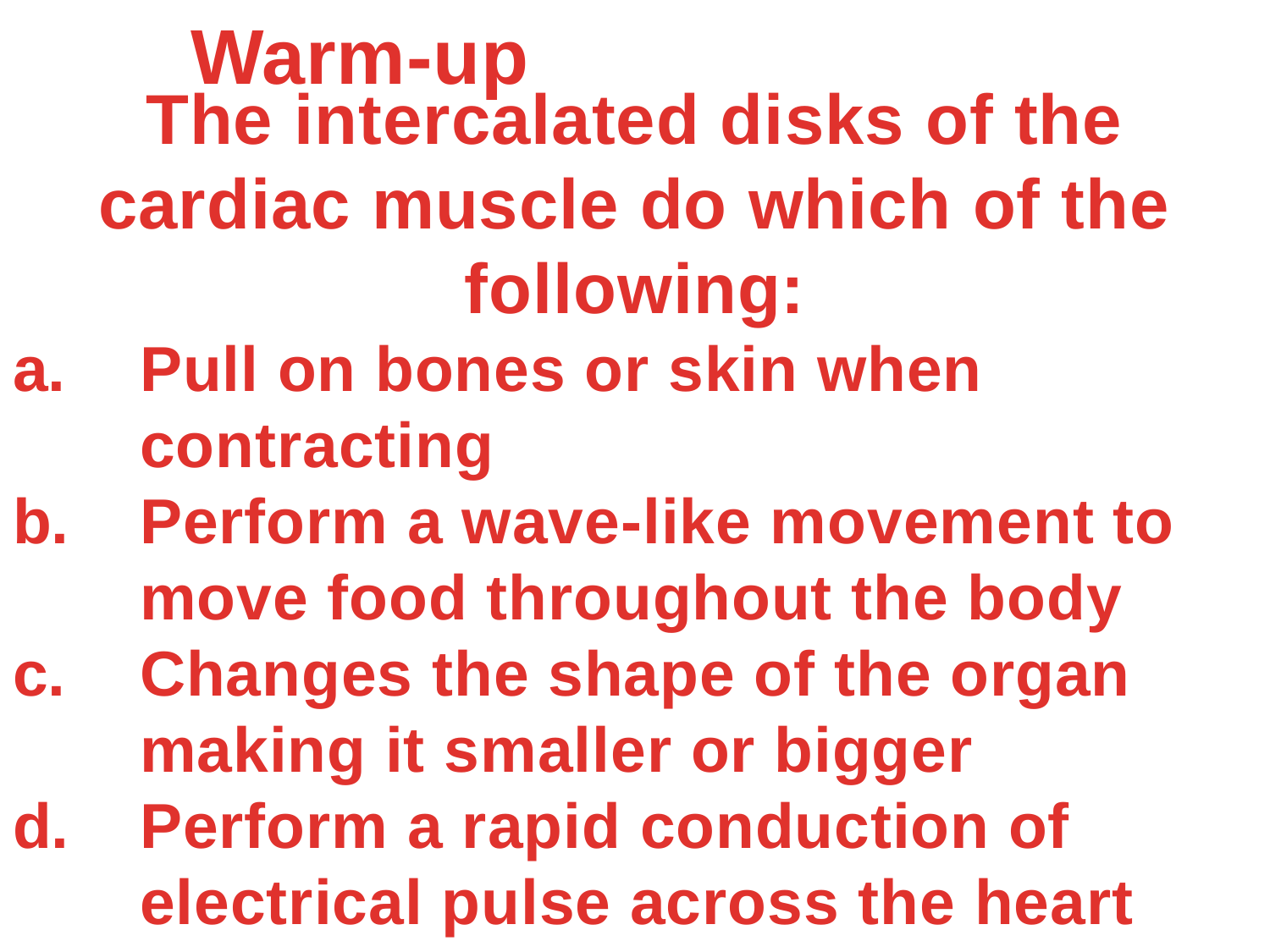

Warm-up
The intercalated disks of the cardiac muscle do which of the following:
Pull on bones or skin when contracting
Perform a wave-like movement to move food throughout the body
Changes the shape of the organ making it smaller or bigger
Perform a rapid conduction of electrical pulse across the heart